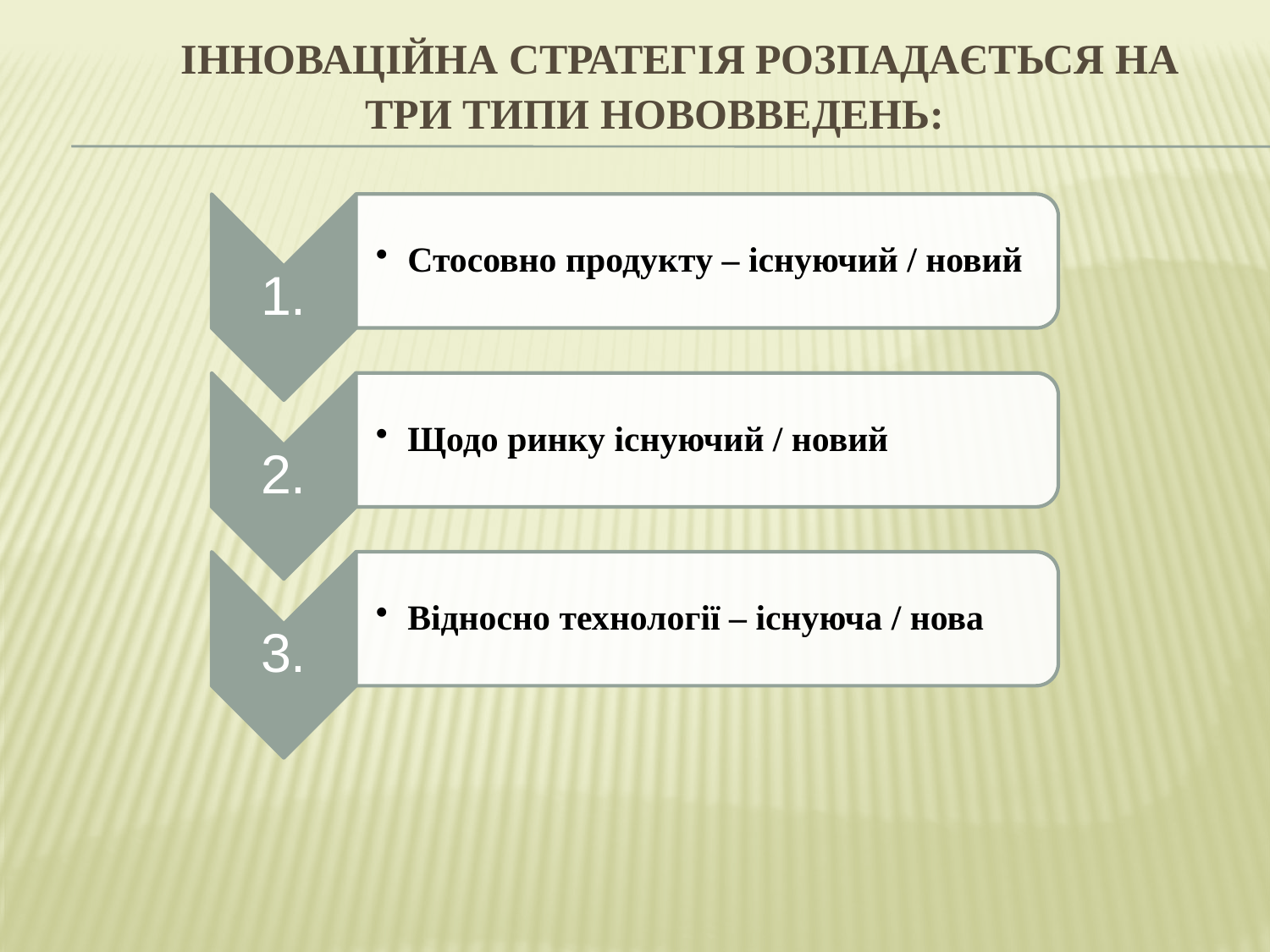

# інноваційна стратегія розпадається на три типи нововведень:
1.
Стосовно продукту – існуючий / новий
2.
Щодо ринку існуючий / новий
3.
Відносно технології – існуюча / нова